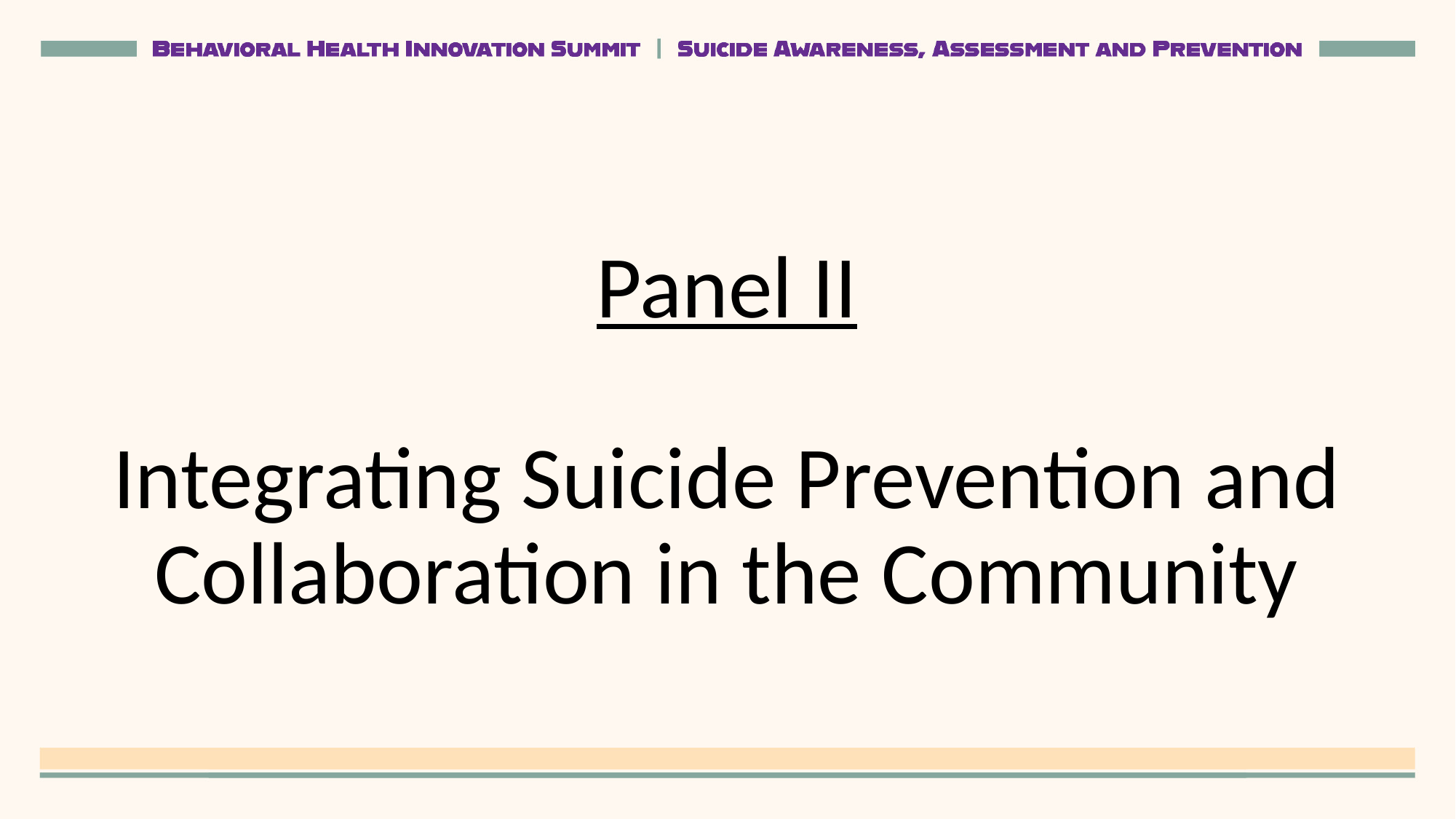

# Panel II Integrating Suicide Prevention and Collaboration in the Community